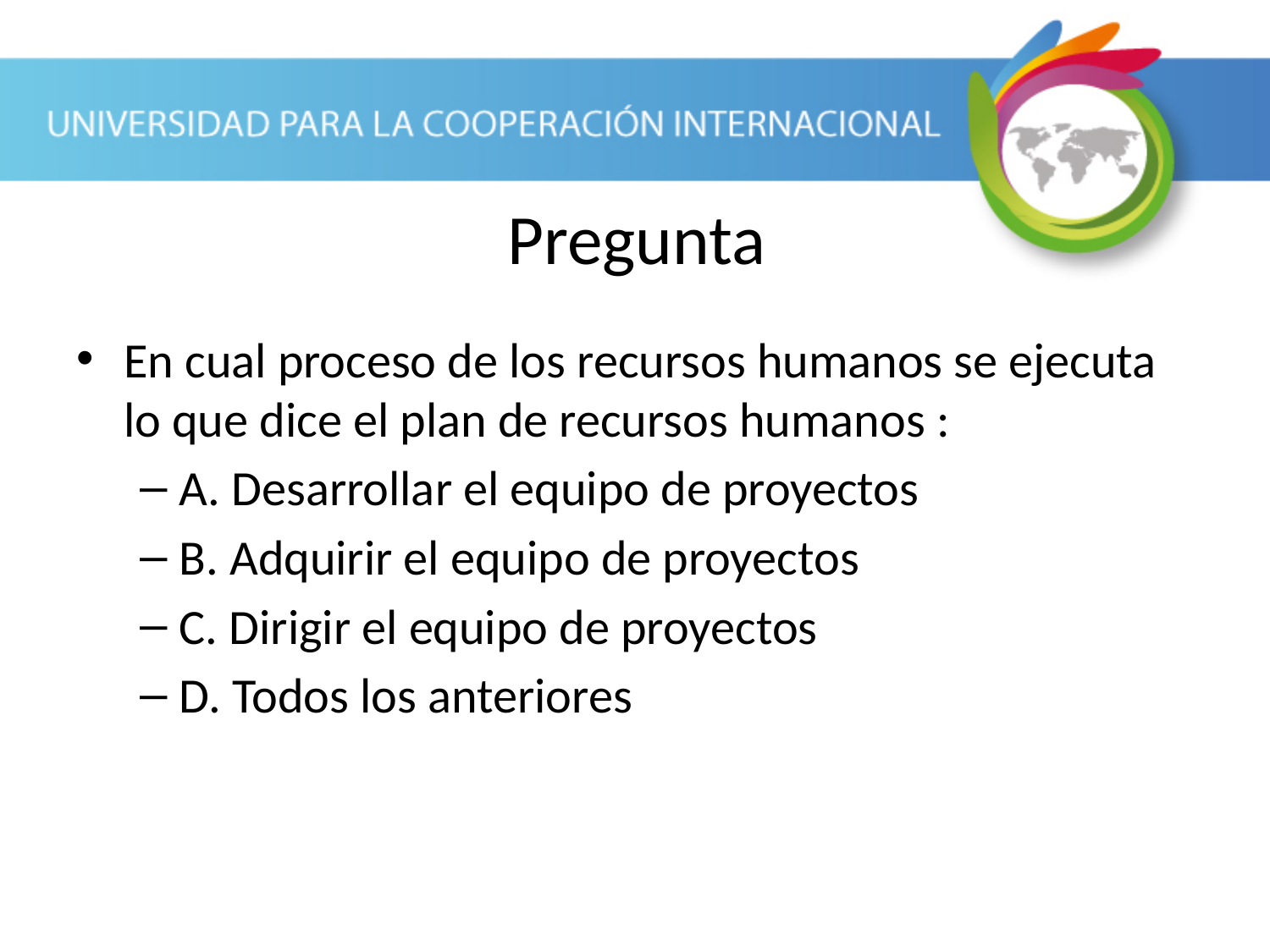

Pregunta
En cual proceso de los recursos humanos se ejecuta lo que dice el plan de recursos humanos :
A. Desarrollar el equipo de proyectos
B. Adquirir el equipo de proyectos
C. Dirigir el equipo de proyectos
D. Todos los anteriores